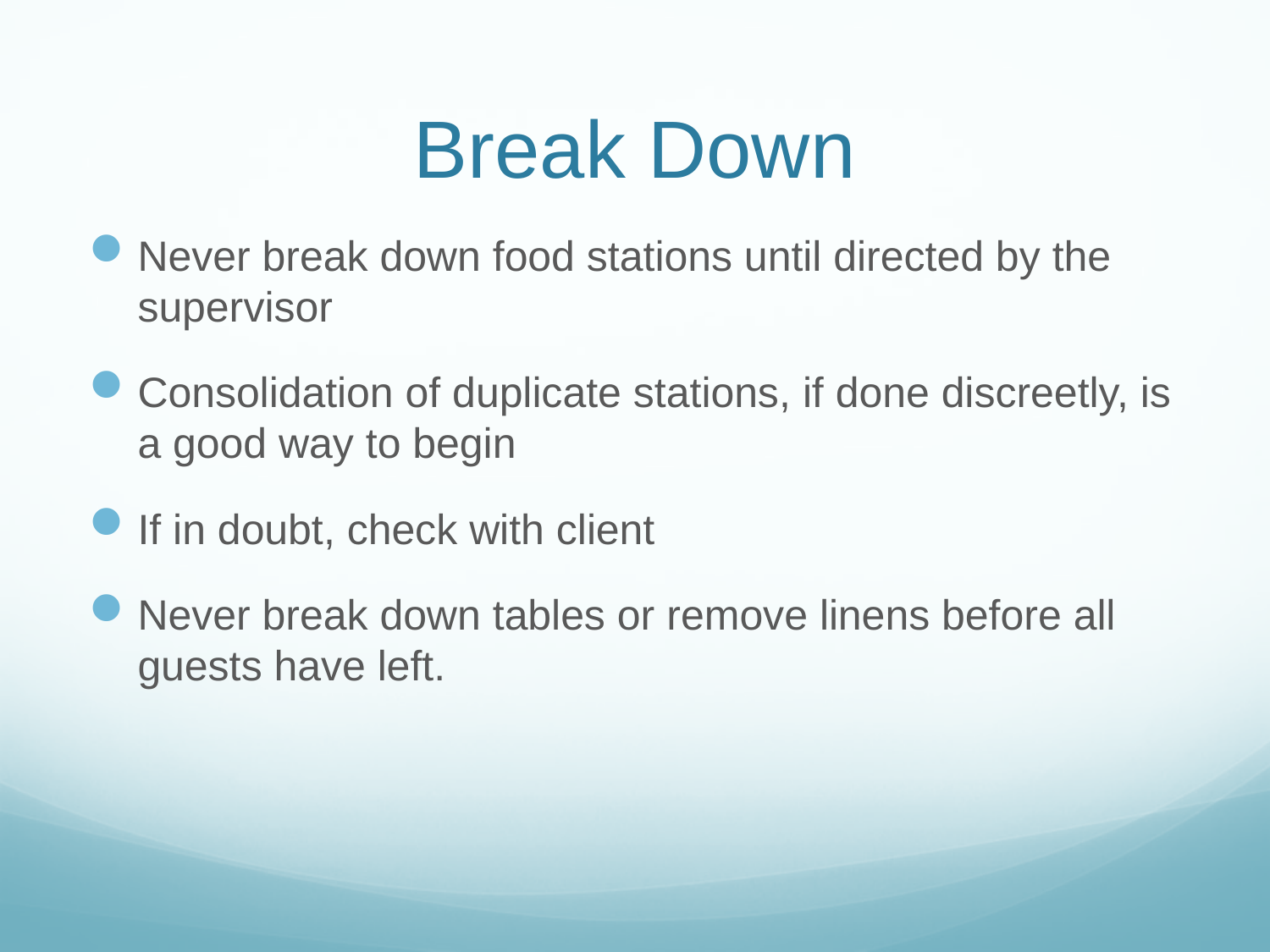

# Break Down
Never break down food stations until directed by the supervisor
Consolidation of duplicate stations, if done discreetly, is a good way to begin
If in doubt, check with client
Never break down tables or remove linens before all guests have left.